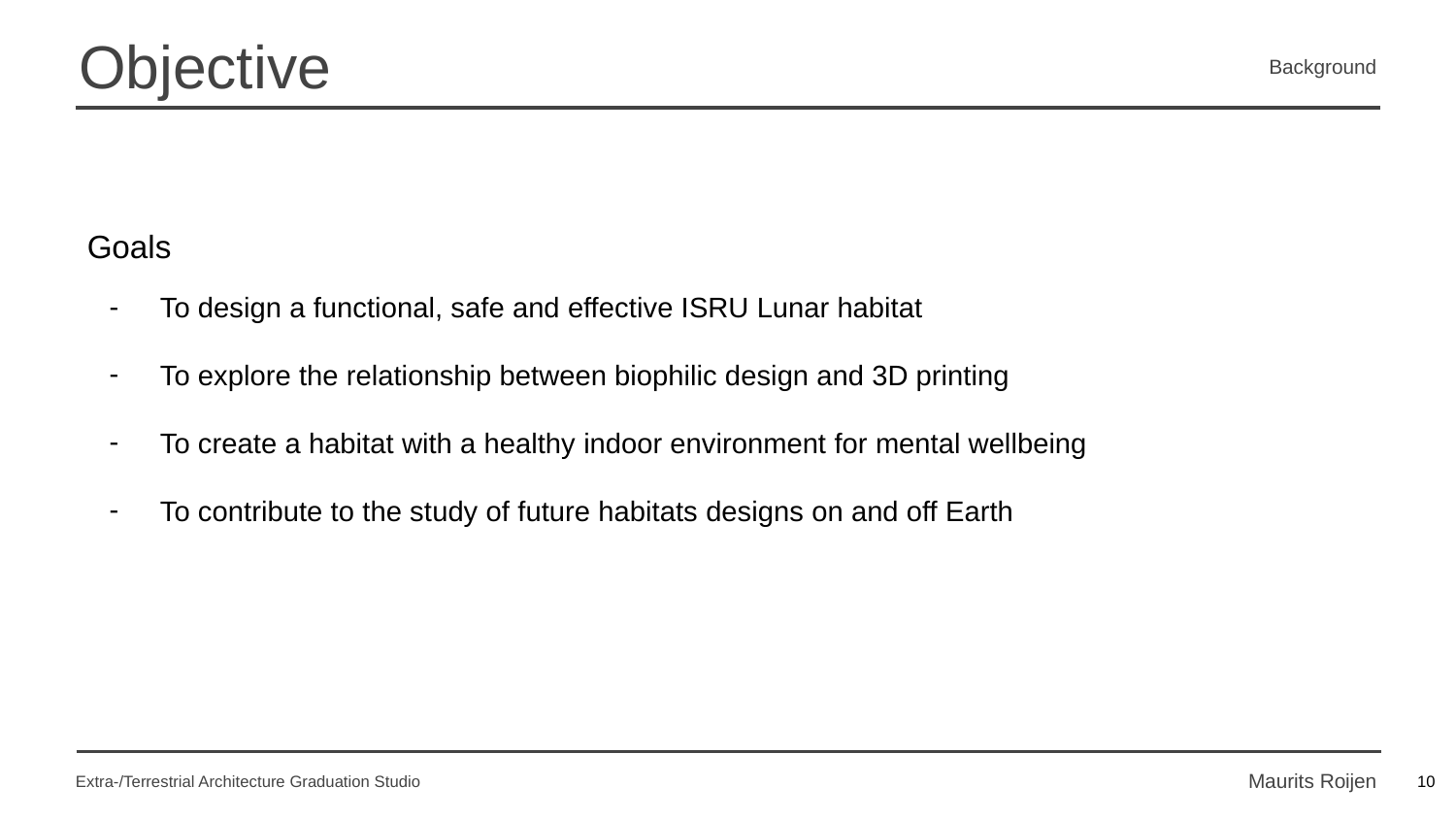

Objective
Background
Goals
To design a functional, safe and effective ISRU Lunar habitat
To explore the relationship between biophilic design and 3D printing
To create a habitat with a healthy indoor environment for mental wellbeing

To contribute to the study of future habitats designs on and off Earth

Extra-/Terrestrial Architecture Graduation Studio
Maurits Roijen
10